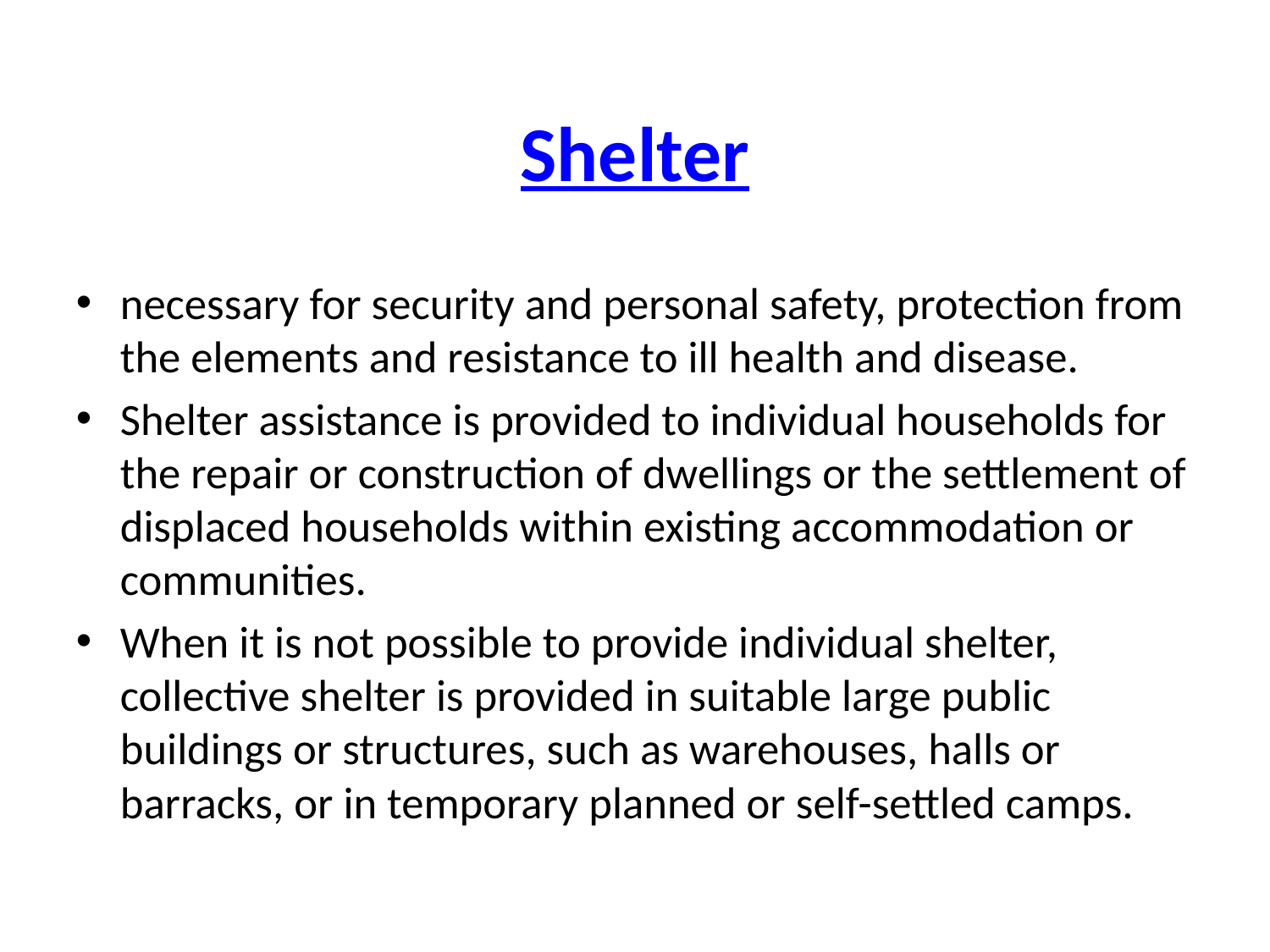

Shelter
necessary for security and personal safety, protection from the elements and resistance to ill health and disease.
Shelter assistance is provided to individual households for the repair or construction of dwellings or the settlement of displaced households within existing accommodation or communities.
When it is not possible to provide individual shelter, collective shelter is provided in suitable large public buildings or structures, such as warehouses, halls or barracks, or in temporary planned or self-settled camps.